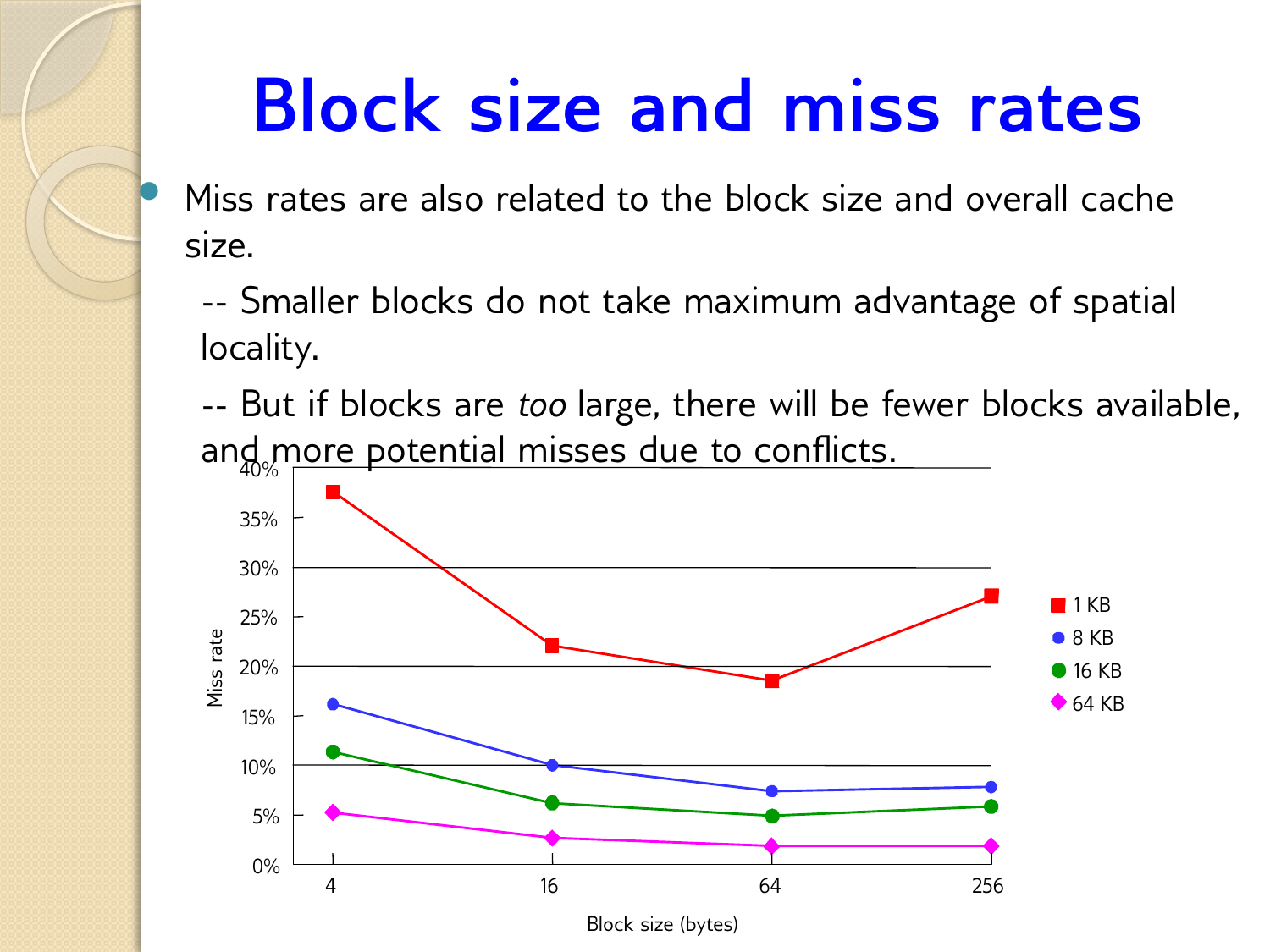

# Block size and miss rates
Miss rates are also related to the block size and overall cache size.
-- Smaller blocks do not take maximum advantage of spatial locality.
-- But if blocks are too large, there will be fewer blocks available, and more potential misses due to conflicts.

40%

35%

30%

1 KB

25%

8 KB

20%
Miss rate
16 KB

64 KB

15%

10%

5%

0%

4
16
64
256
Block size (bytes)